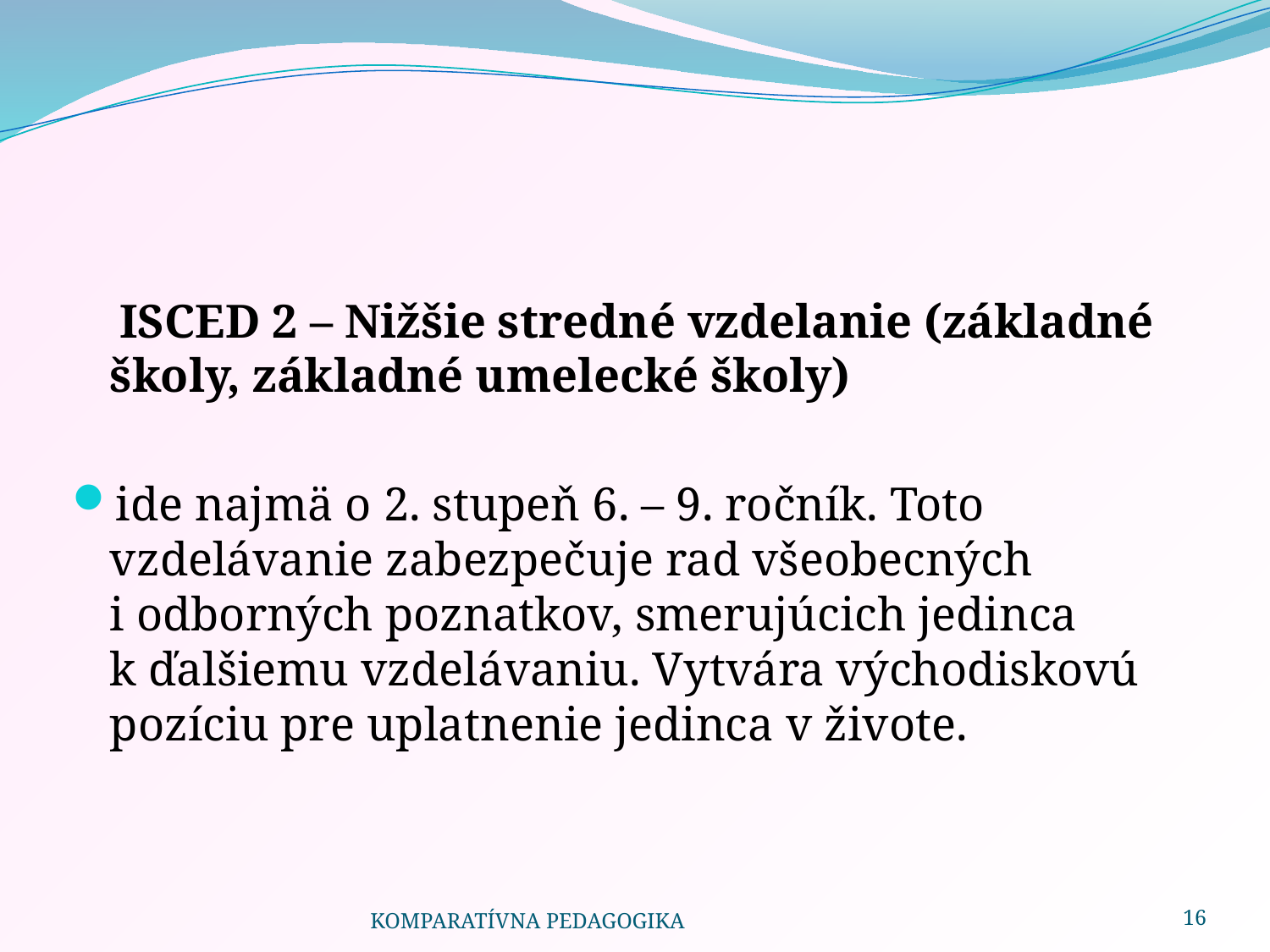

ISCED 2 – Nižšie stredné vzdelanie (základné školy, základné umelecké školy)

ide najmä o 2. stupeň 6. – 9. ročník. Toto vzdelávanie zabezpečuje rad všeobecných i odborných poznatkov, smerujúcich jedinca k ďalšiemu vzdelávaniu. Vytvára východiskovú pozíciu pre uplatnenie jedinca v živote.

KOMPARATÍVNA PEDAGOGIKA
16